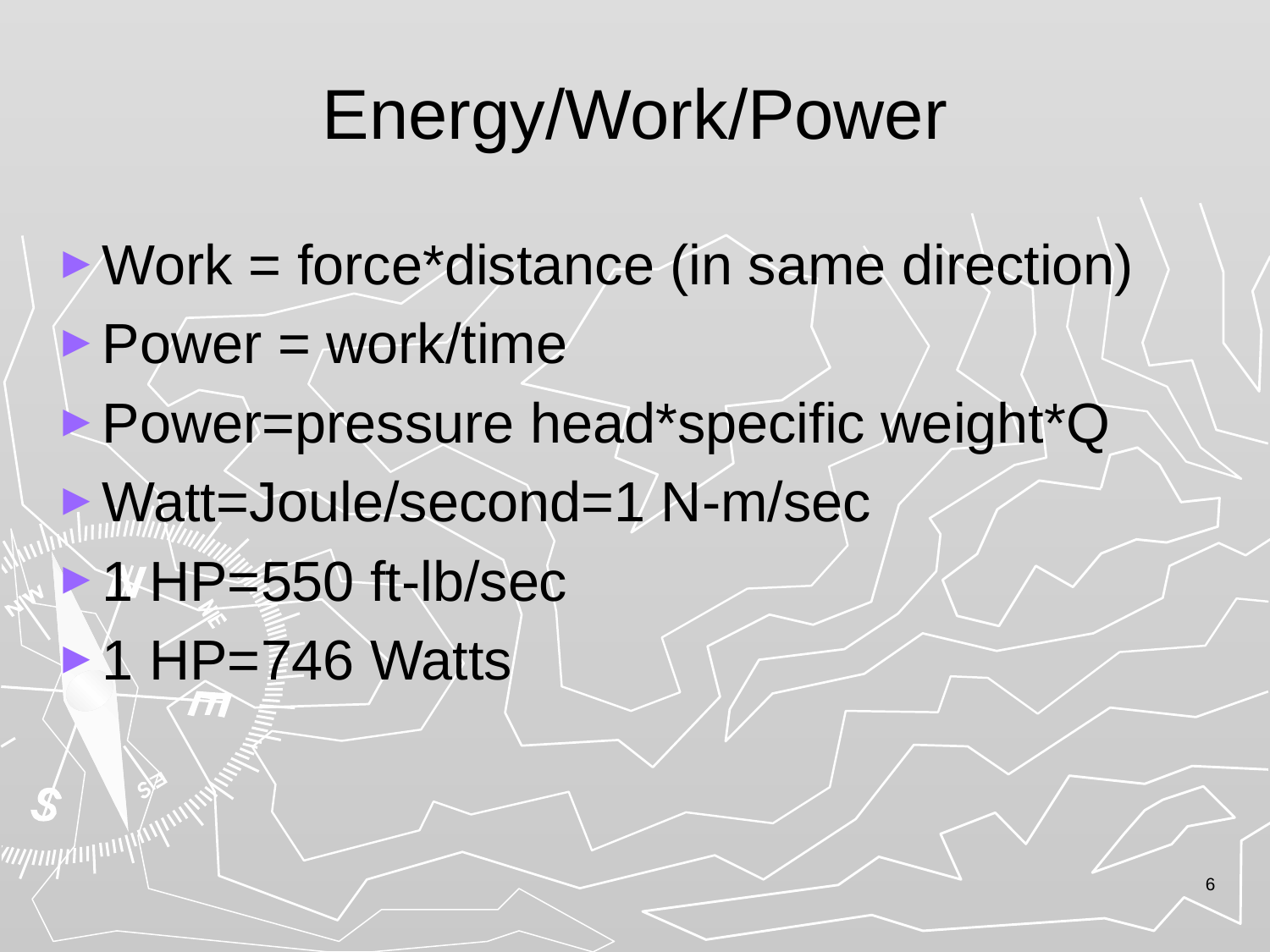

# Energy/Work/Power
Work = force*distance (in same direction)
Power = work/time
Power=pressure head*specific weight*Q
Watt=Joule/second=1 N-m/sec
1 HP=550 ft-lb/sec
1 HP=746 Watts

6